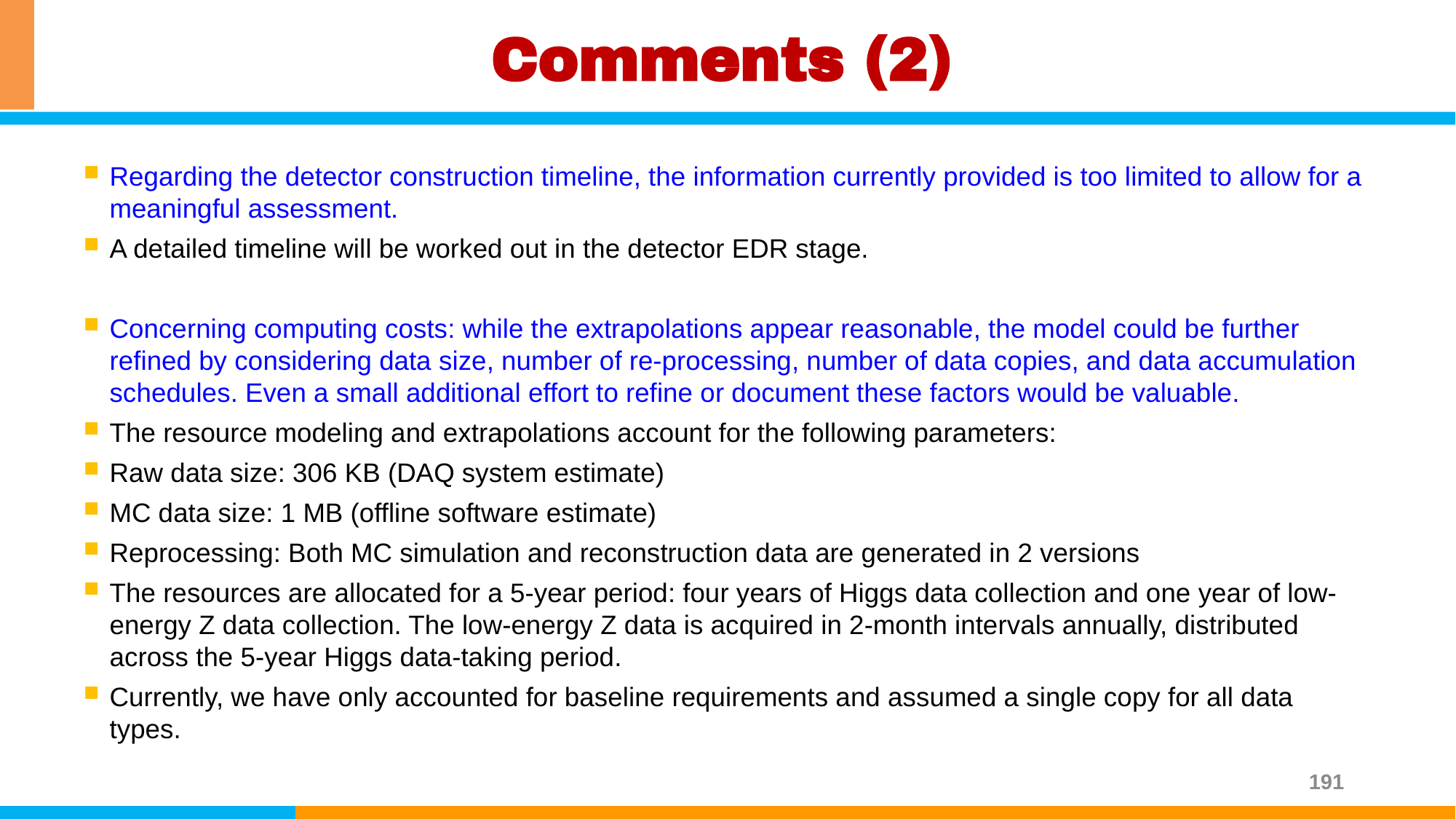

# Comments (2)
Regarding the detector construction timeline, the information currently provided is too limited to allow for a meaningful assessment.
A detailed timeline will be worked out in the detector EDR stage.

Concerning computing costs: while the extrapolations appear reasonable, the model could be further refined by considering data size, number of re-processing, number of data copies, and data accumulation schedules. Even a small additional effort to refine or document these factors would be valuable.
The resource modeling and extrapolations account for the following parameters:
Raw data size: 306 KB (DAQ system estimate)
MC data size: 1 MB (offline software estimate)
Reprocessing: Both MC simulation and reconstruction data are generated in 2 versions
The resources are allocated for a 5-year period: four years of Higgs data collection and one year of low-energy Z data collection. The low-energy Z data is acquired in 2-month intervals annually, distributed across the 5-year Higgs data-taking period.
Currently, we have only accounted for baseline requirements and assumed a single copy for all data types.
191